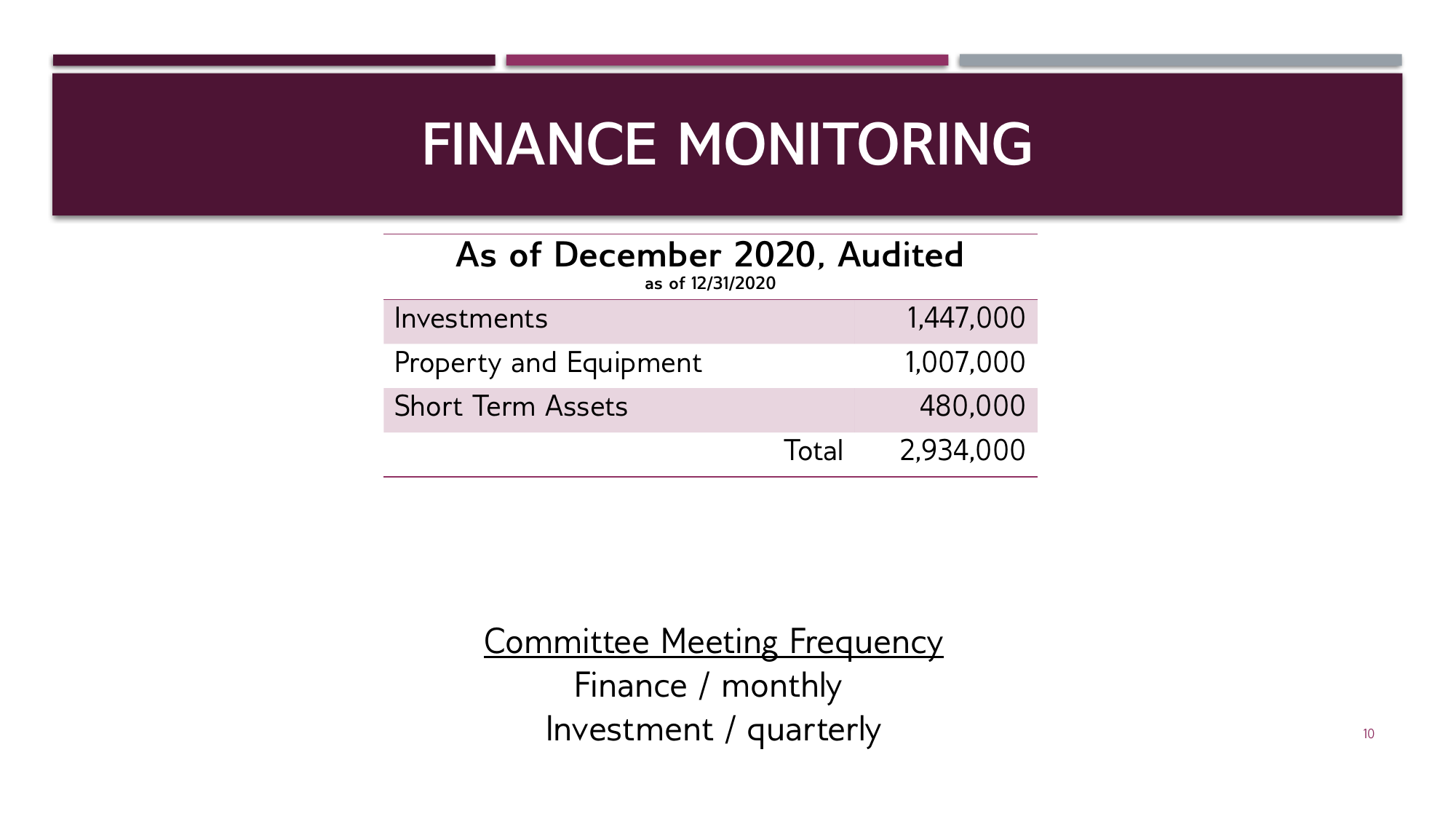

# Finance Monitoring
| As of December 2020, Audited as of 12/31/2020 |  |
| --- | --- |
| Investments | 1,447,000 |
| Property and Equipment | 1,007,000 |
| Short Term Assets | 480,000 |
| Total | 2,934,000 |
Committee Meeting Frequency
Finance / monthly
Investment / quarterly

10